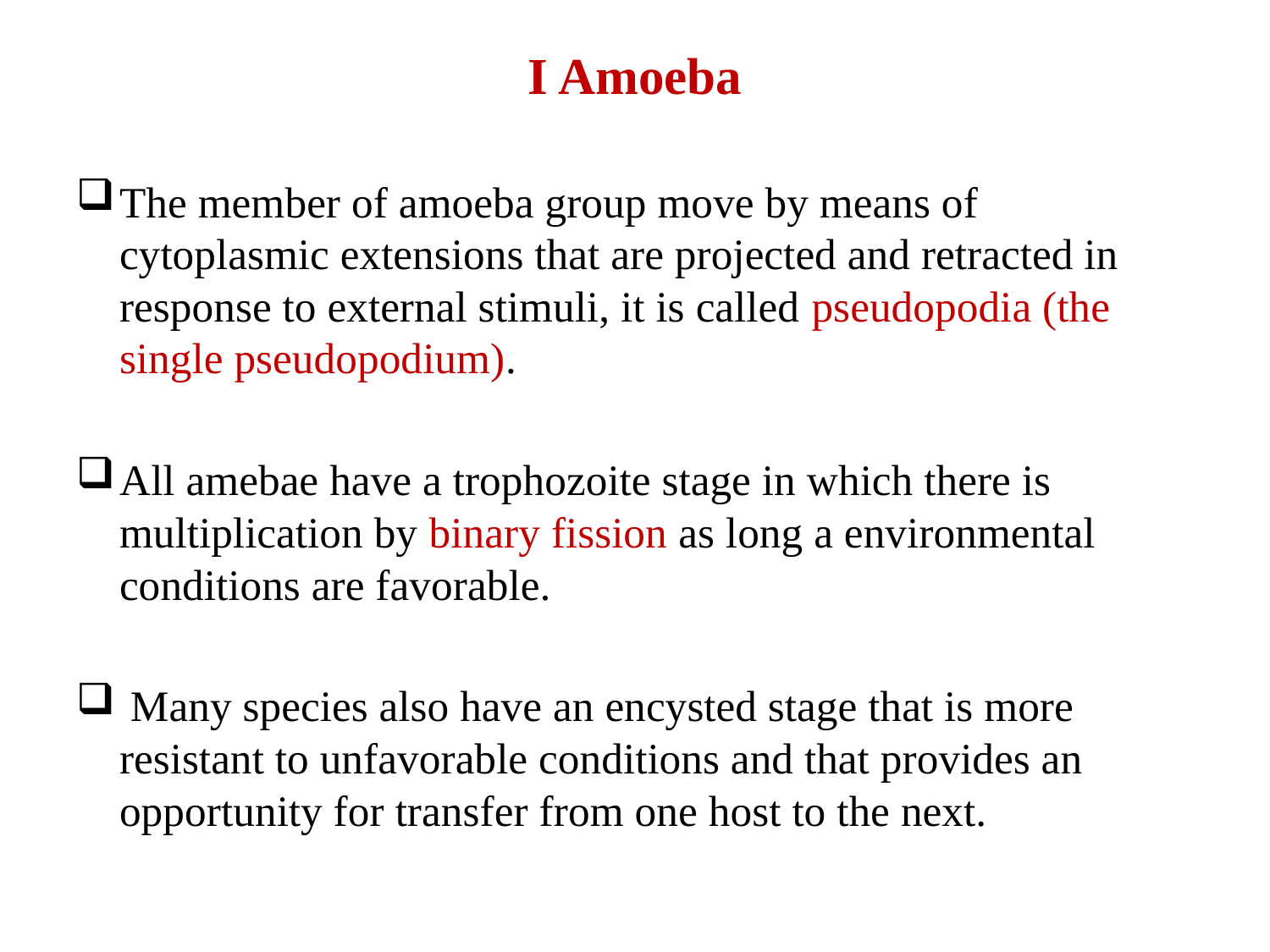

I Amoeba

The member of amoeba group move by means of cytoplasmic extensions that are projected and retracted in response to external stimuli, it is called pseudopodia (the single pseudopodium).

All amebae have a trophozoite stage in which there is multiplication by binary fission as long a environmental conditions are favorable.

 Many species also have an encysted stage that is more resistant to unfavorable conditions and that provides an opportunity for transfer from one host to the next.